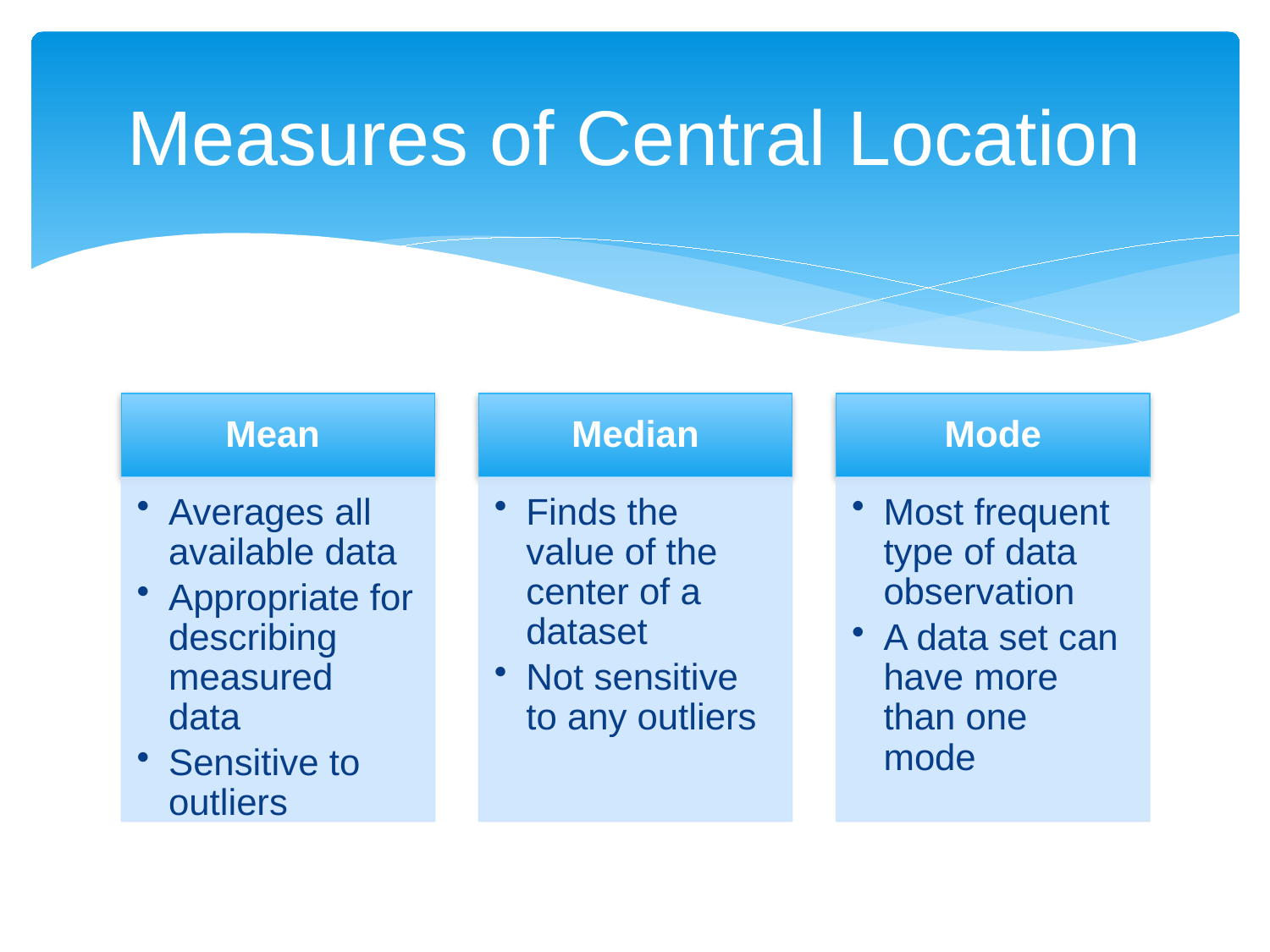

# Measures of Central Location
Mean
Averages all available data
Appropriate for describing measured data
Sensitive to outliers
Median
Finds the value of the center of a dataset
Not sensitive to any outliers
Mode
Most frequent type of data observation
A data set can have more than one mode